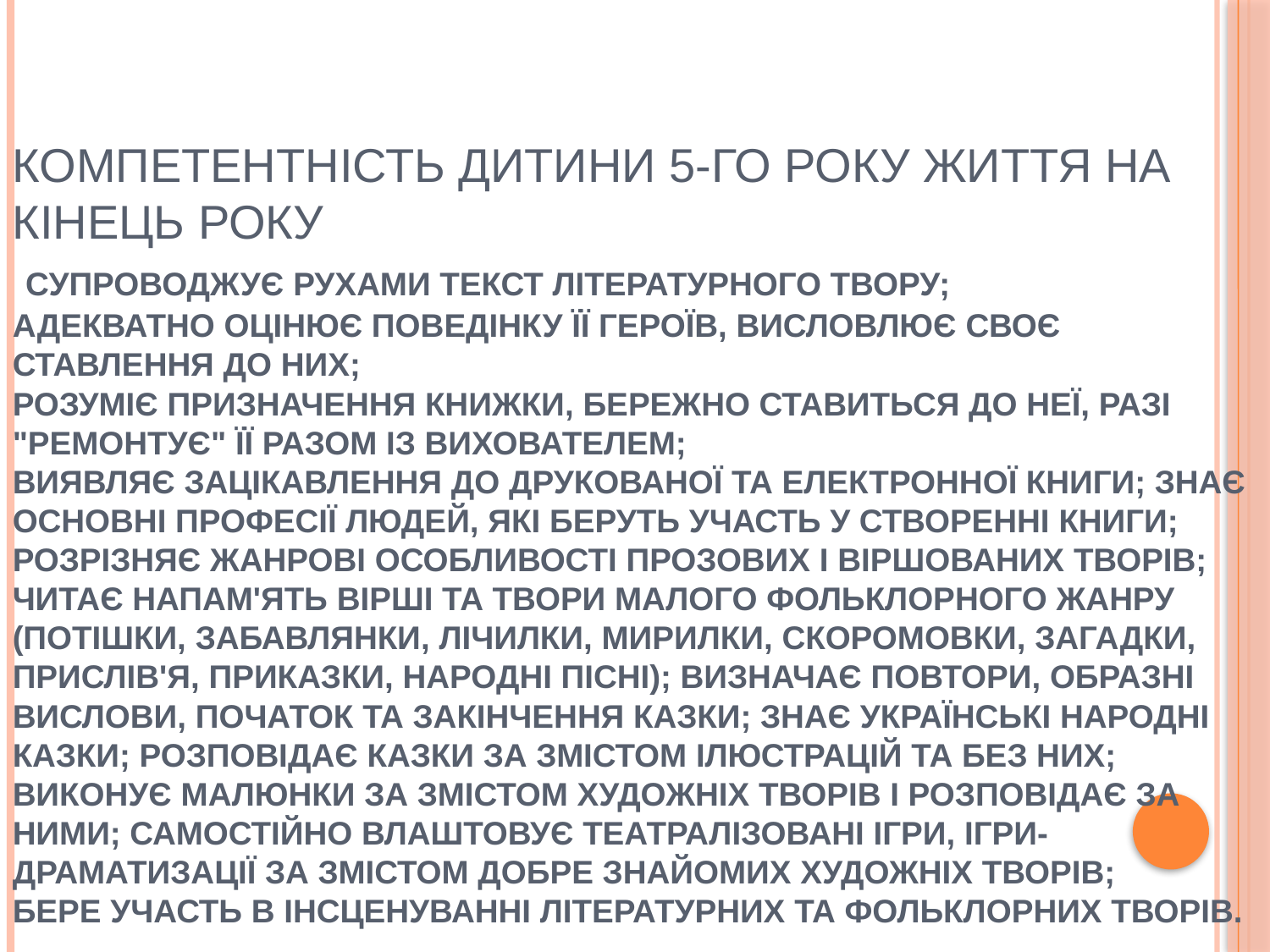

# КОМПЕТЕНТНІСТЬ ДИТИНИ 5-ГО РОКУ ЖИТТЯ НА КІНЕЦЬ РОКУ супроводжує рухами текст літературного твору; адекватно оцінює поведінку її героїв, висловлює своє ставлення до них; розуміє призначення книжки, бережно ставиться до неї, разі "ремонтує" її разом із вихователем; виявляє зацікавлення до друкованої та електронної книги; знає основні професії людей, які беруть участь у створенні книги; розрізняє жанрові особливості прозових і віршованих творів; читає напам'ять вірші та твори малого фольклорного жанру (потішки, забавлянки, лічилки, мирилки, скоромовки, загадки, прислів'я, приказки, народні пісні); визначає повтори, образні вислови, початок та закінчення казки; знає українські народні казки; розповідає казки за змістом ілюстрацій та без них; виконує малюнки за змістом художніх творів і розповідає за ними; самостійно влаштовує театралізовані ігри, ігри-драматизації за змістом добре зна­йомих художніх творів; бере участь в інсценуванні літературних та фольклорних творів.